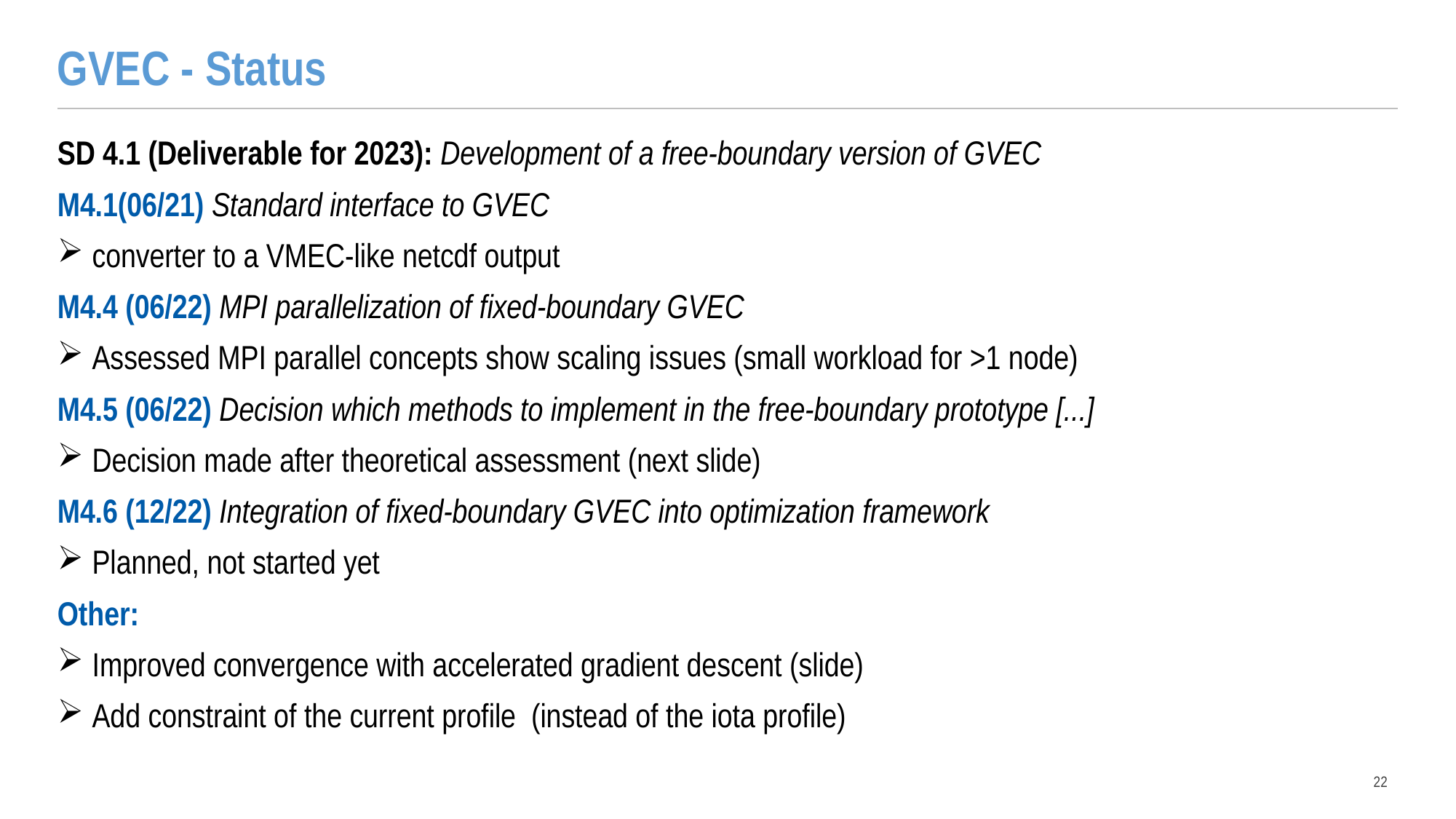

# GVEC - Status
SD 4.1 (Deliverable for 2023): Development of a free-boundary version of GVEC
M4.1(06/21) Standard interface to GVEC
 converter to a VMEC-like netcdf output
M4.4 (06/22) MPI parallelization of fixed-boundary GVEC
 Assessed MPI parallel concepts show scaling issues (small workload for >1 node)
M4.5 (06/22) Decision which methods to implement in the free-boundary prototype [...]
 Decision made after theoretical assessment (next slide)
M4.6 (12/22) Integration of fixed-boundary GVEC into optimization framework
 Planned, not started yet
Other:
 Improved convergence with accelerated gradient descent (slide)
 Add constraint of the current profile  (instead of the iota profile)

22